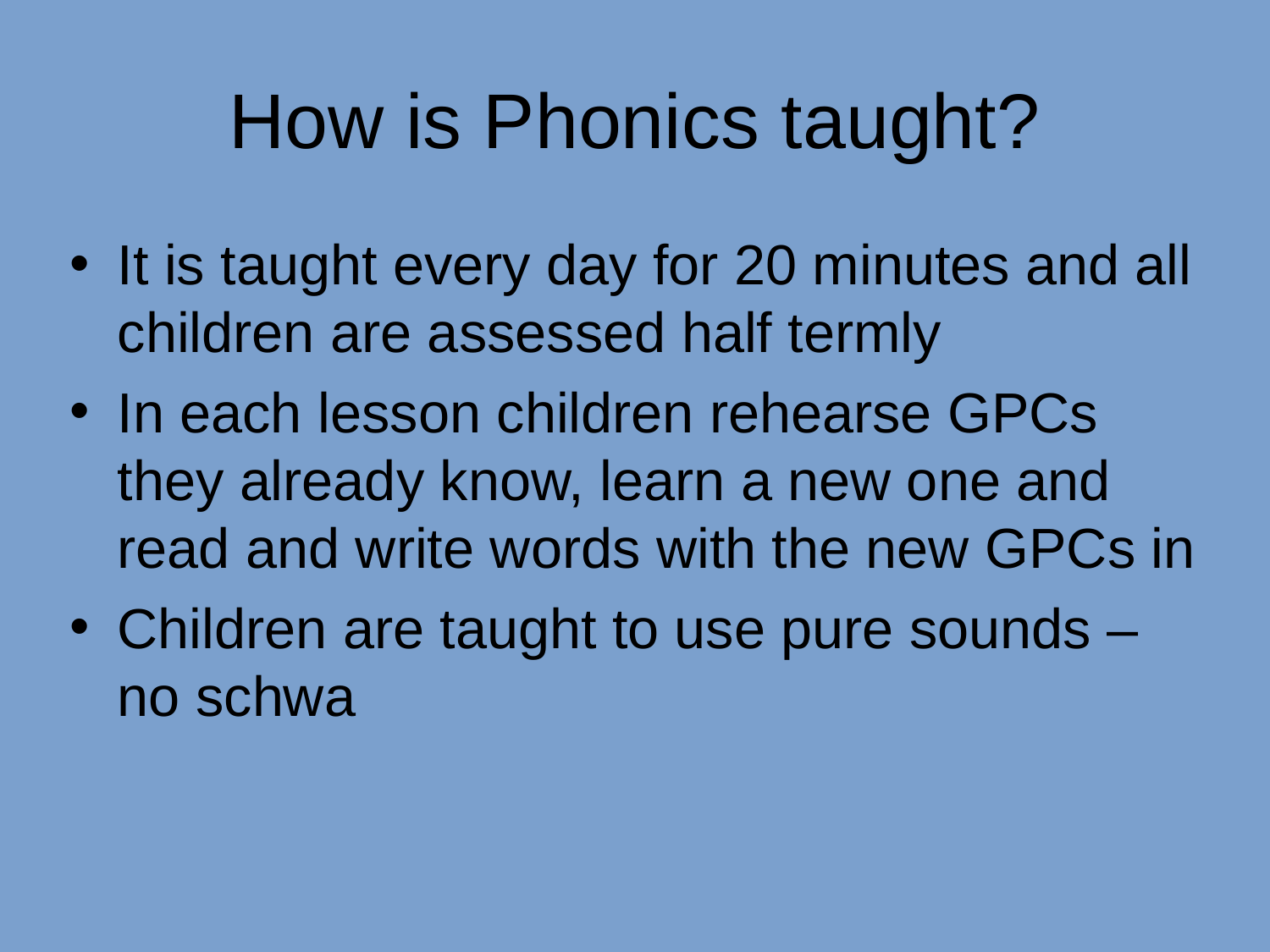

How is Phonics taught?
It is taught every day for 20 minutes and all children are assessed half termly
In each lesson children rehearse GPCs they already know, learn a new one and read and write words with the new GPCs in
Children are taught to use pure sounds – no schwa